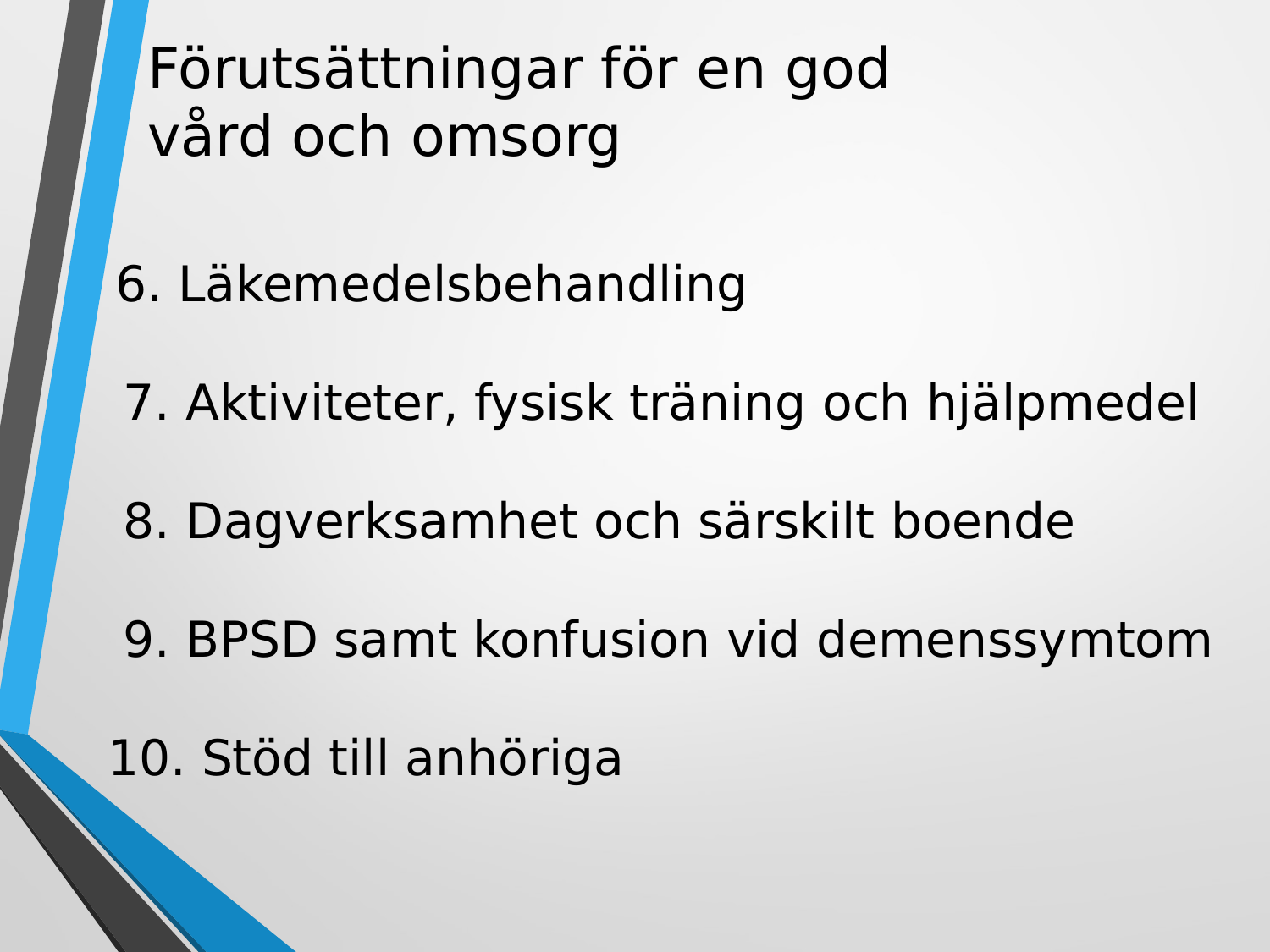

# Förutsättningar för en god vård och omsorg
 6. Läkemedelsbehandling
 7. Aktiviteter, fysisk träning och hjälpmedel
 8. Dagverksamhet och särskilt boende
 9. BPSD samt konfusion vid demenssymtom
10. Stöd till anhöriga